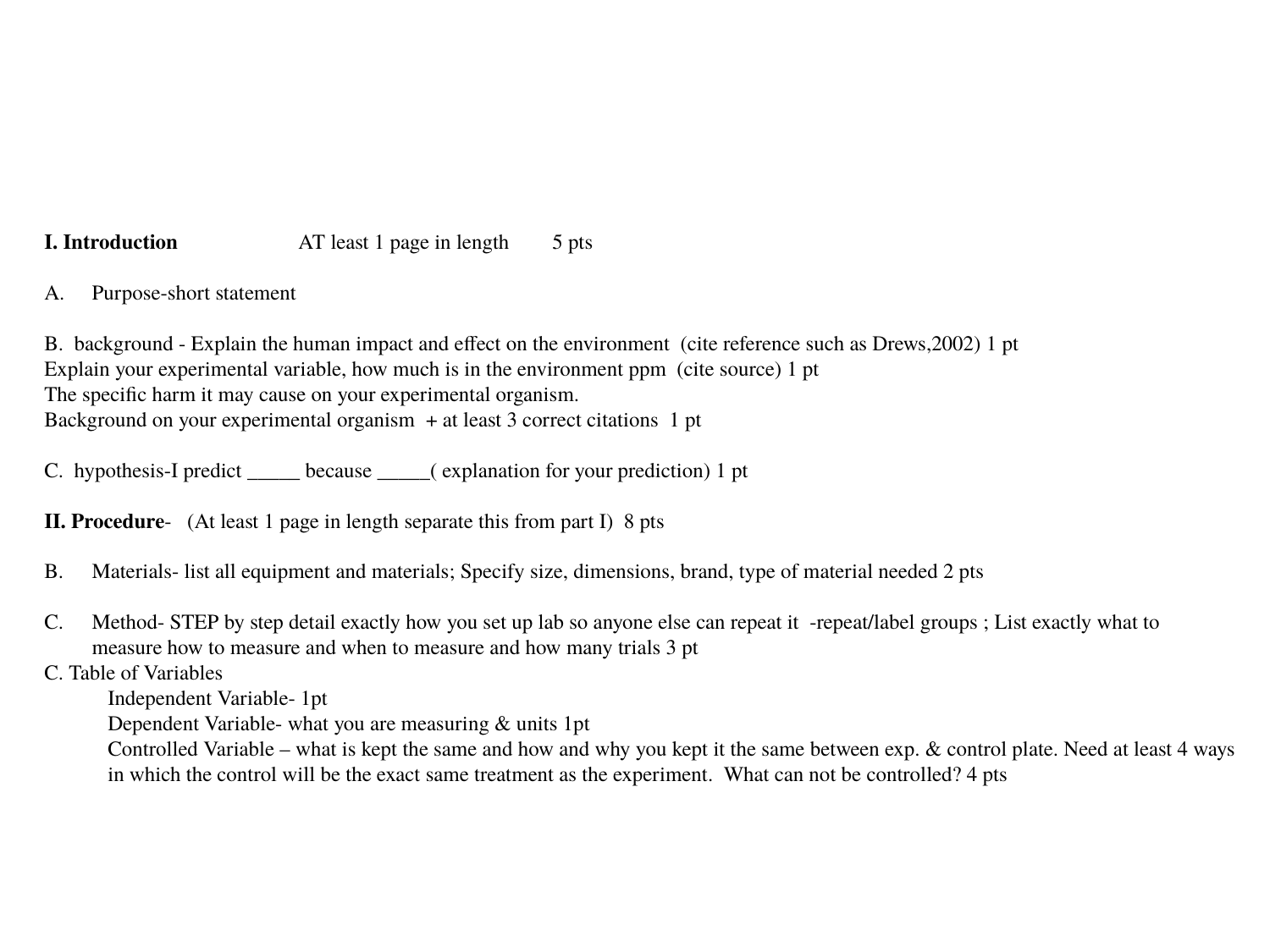

I. Introduction 	AT least 1 page in length	5 pts

Purpose-short statement

B.  background - Explain the human impact and effect on the environment  (cite reference such as Drews,2002) 1 pt
Explain your experimental variable, how much is in the environment ppm  (cite source) 1 pt
The specific harm it may cause on your experimental organism.
Background on your experimental organism  + at least 3 correct citations  1 pt

C.  hypothesis-I predict _____ because _____( explanation for your prediction) 1 pt

II. Procedure-   (At least 1 page in length separate this from part I)  8 pts

Materials- list all equipment and materials; Specify size, dimensions, brand, type of material needed 2 pts

Method- STEP by step detail exactly how you set up lab so anyone else can repeat it  -repeat/label groups ; List exactly what to measure how to measure and when to measure and how many trials 3 pt
C. Table of Variables
Independent Variable- 1pt
Dependent Variable- what you are measuring & units 1pt
Controlled Variable – what is kept the same and how and why you kept it the same between exp. & control plate. Need at least 4 ways in which the control will be the exact same treatment as the experiment.  What can not be controlled? 4 pts